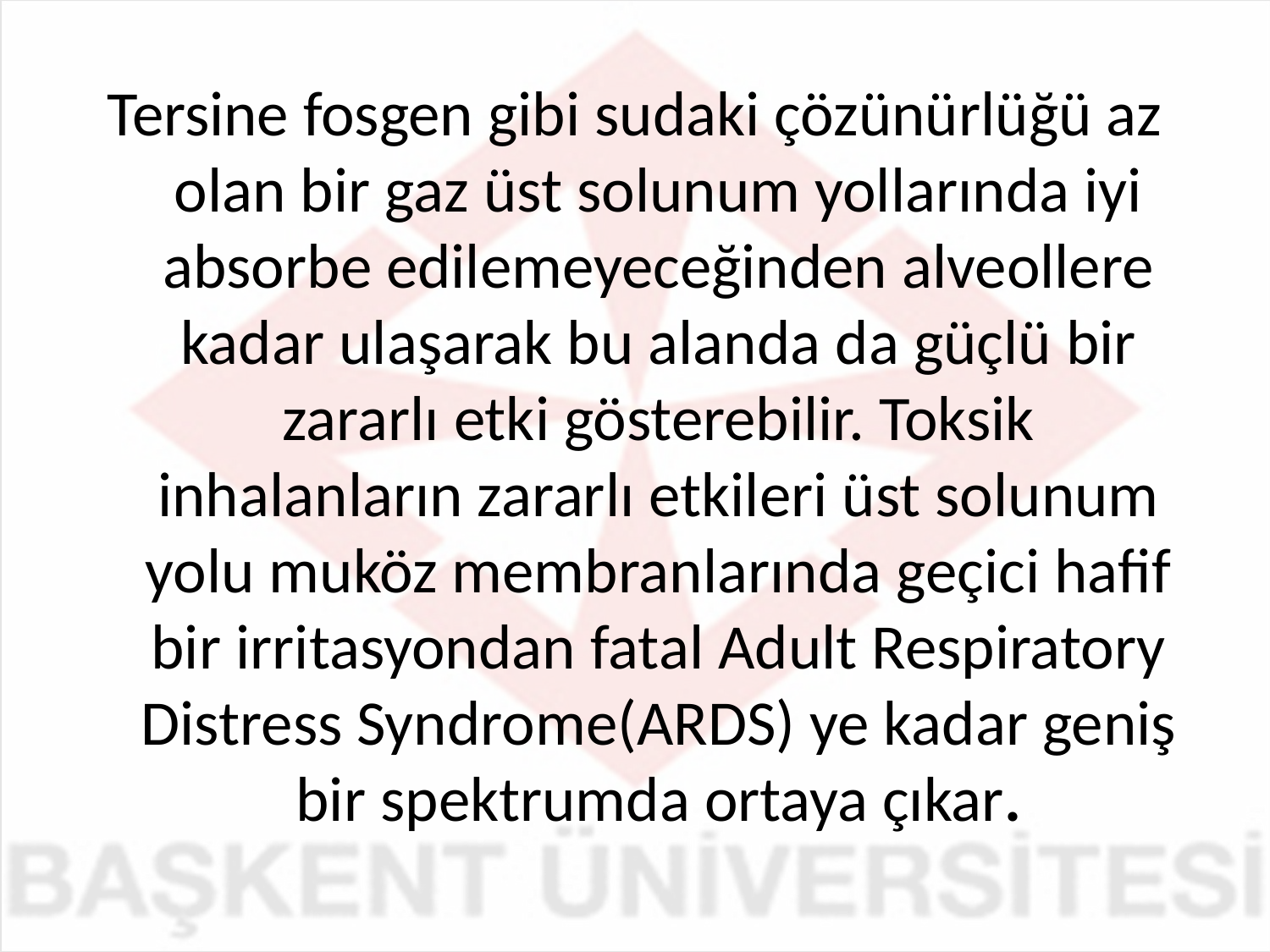

Tersine fosgen gibi sudaki çözünürlüğü az olan bir gaz üst solunum yollarında iyi absorbe edilemeyeceğinden alveollere kadar ulaşarak bu alanda da güçlü bir zararlı etki gösterebilir. Toksik inhalanların zararlı etkileri üst solunum yolu muköz membranlarında geçici hafif bir irritasyondan fatal Adult Respiratory Distress Syndrome(ARDS) ye kadar geniş bir spektrumda ortaya çıkar.